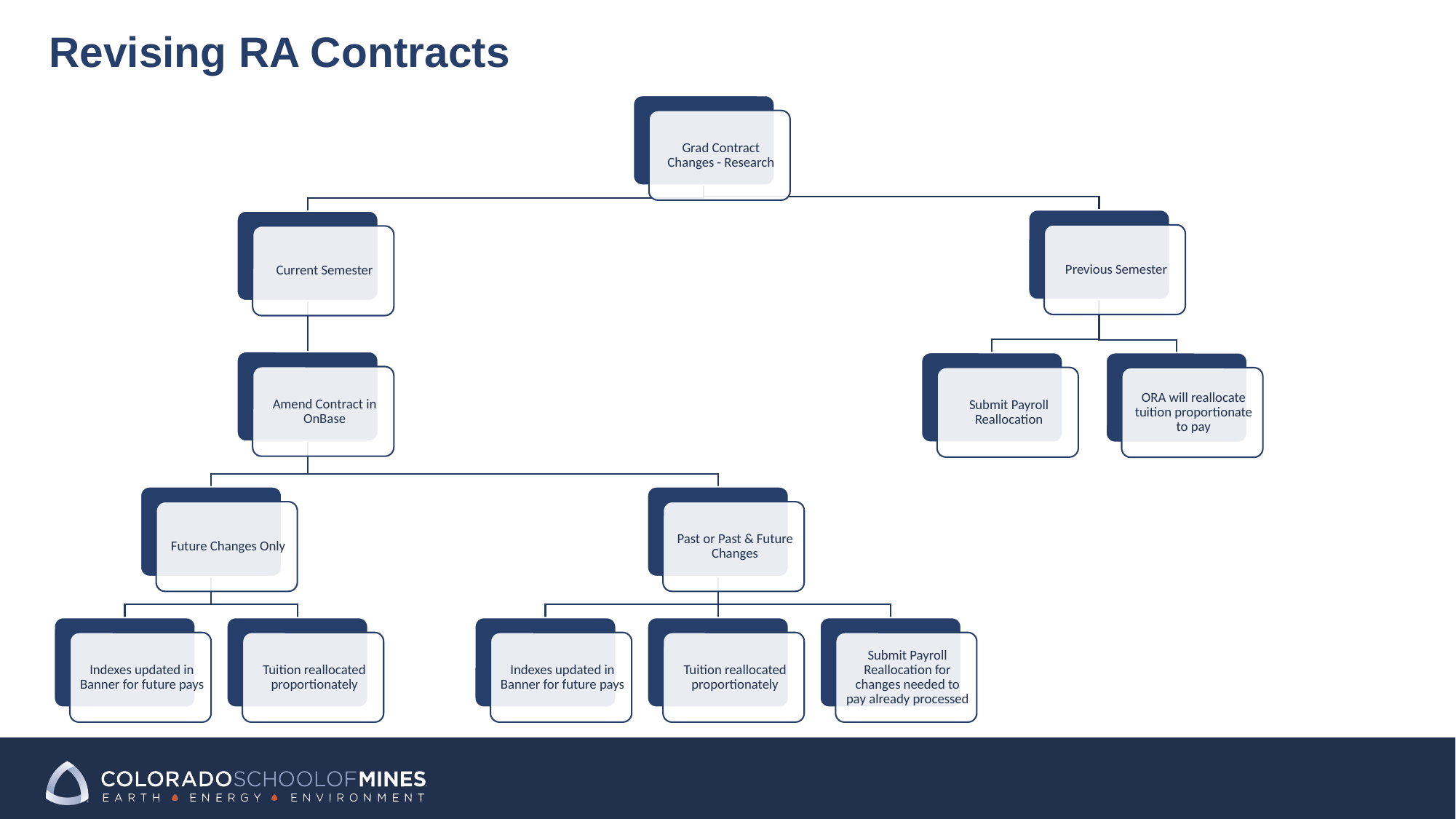

Revising RA Contracts
Grad Contract Changes - Research
Current Semester
Amend Contract in OnBase
Future Changes Only
Indexes updated in Banner for future pays
Tuition reallocated proportionately
Past or Past & Future Changes
Indexes updated in Banner for future pays
Tuition reallocated proportionately
Submit Payroll Reallocation for changes needed to pay already processed
Previous Semester
Submit Payroll Reallocation
ORA will reallocate tuition proportionate to pay